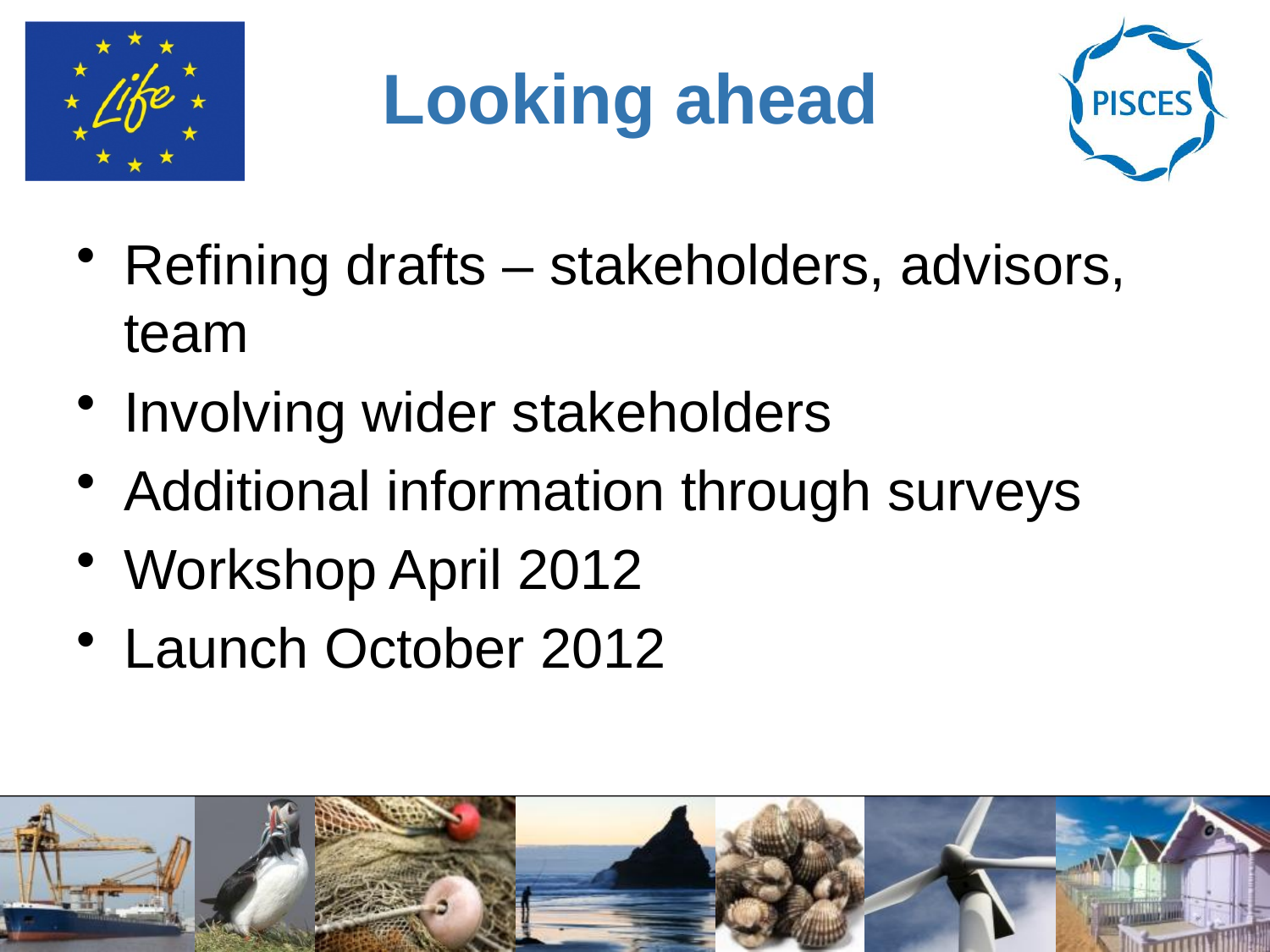

Refining drafts – stakeholders, advisors, team
Involving wider stakeholders
Additional information through surveys
Workshop April 2012
Launch October 2012
Looking ahead